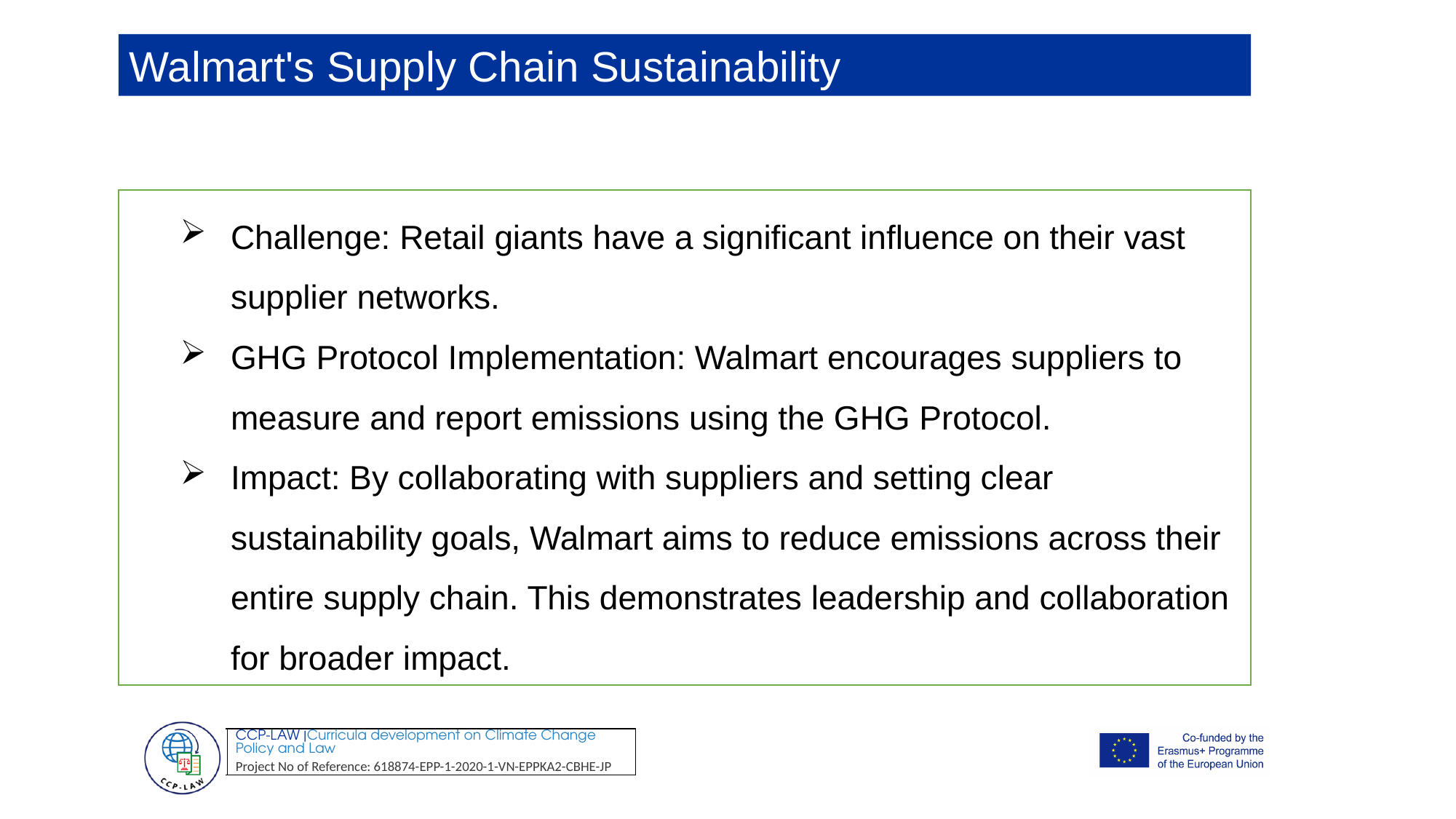

Walmart's Supply Chain Sustainability
Challenge: Retail giants have a significant influence on their vast supplier networks.
GHG Protocol Implementation: Walmart encourages suppliers to measure and report emissions using the GHG Protocol.
Impact: By collaborating with suppliers and setting clear sustainability goals, Walmart aims to reduce emissions across their entire supply chain. This demonstrates leadership and collaboration for broader impact.